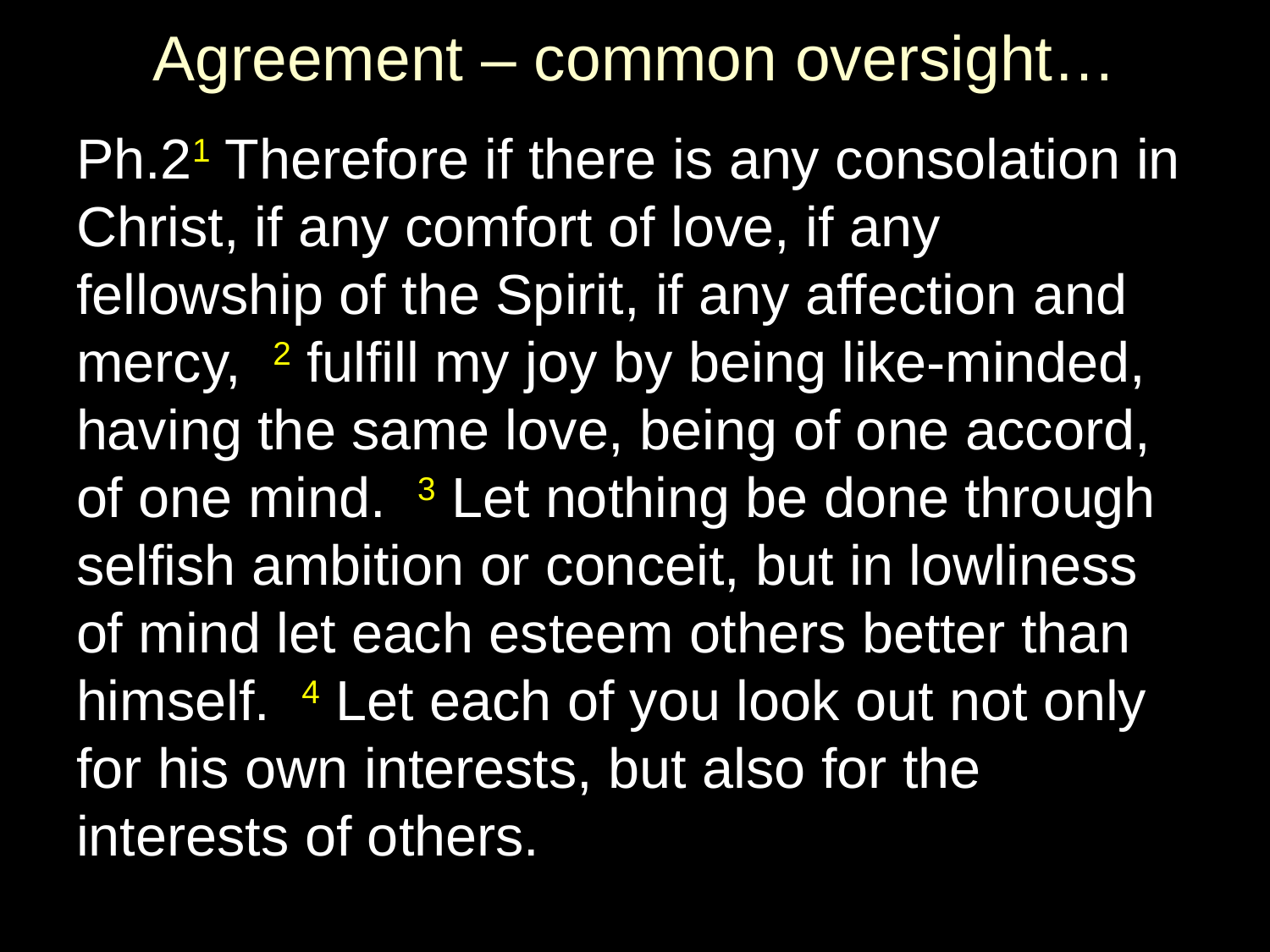

# Agreement – common oversight…
Ph.21 Therefore if there is any consolation in Christ, if any comfort of love, if any fellowship of the Spirit, if any affection and mercy,  2 fulfill my joy by being like-minded, having the same love, being of one accord, of one mind.  3 Let nothing be done through selfish ambition or conceit, but in lowliness of mind let each esteem others better than himself.  4 Let each of you look out not only for his own interests, but also for the interests of others.